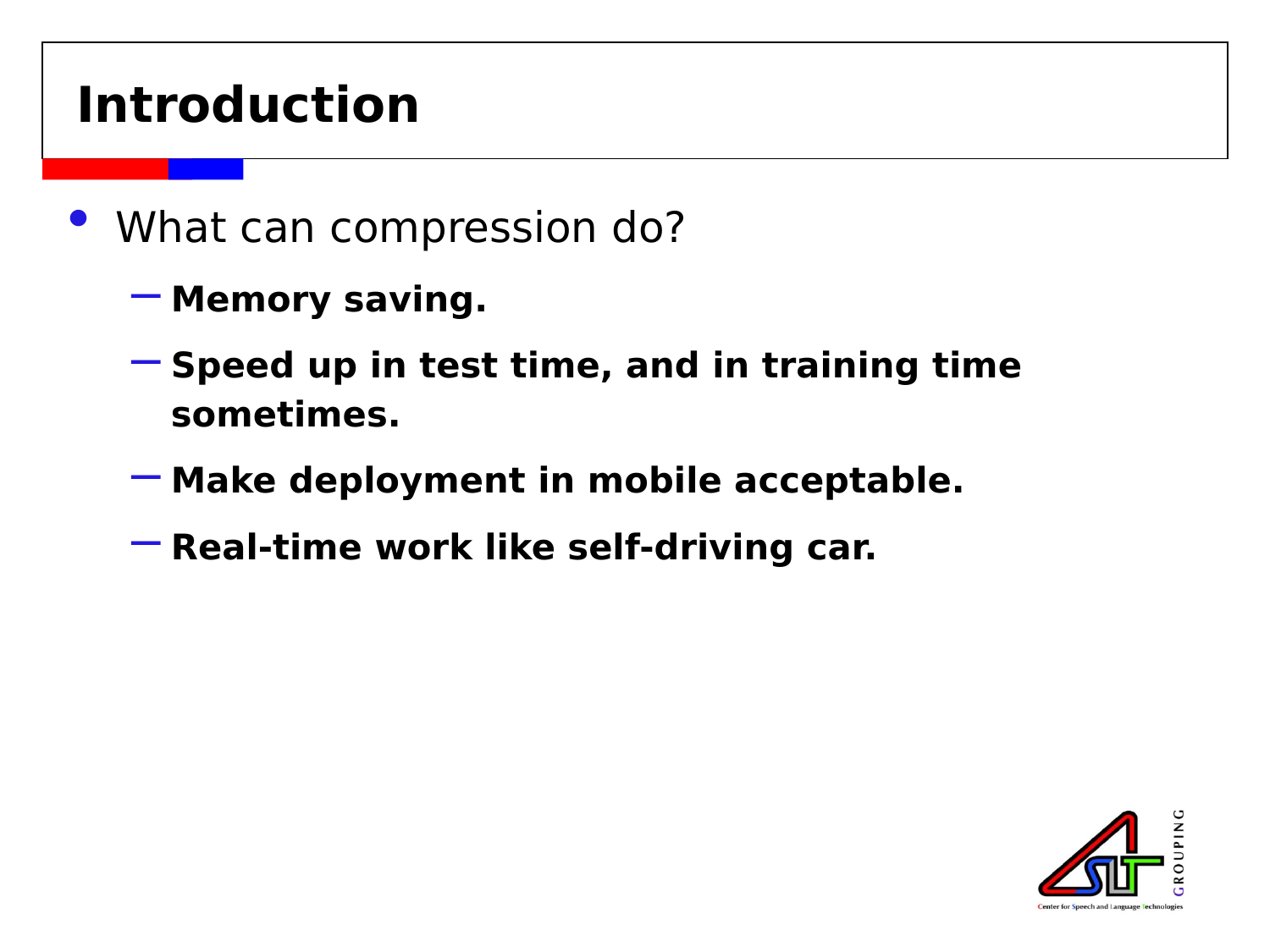

# Introduction
What can compression do?
Memory saving.
Speed up in test time, and in training time sometimes.
Make deployment in mobile acceptable.
Real-time work like self-driving car.